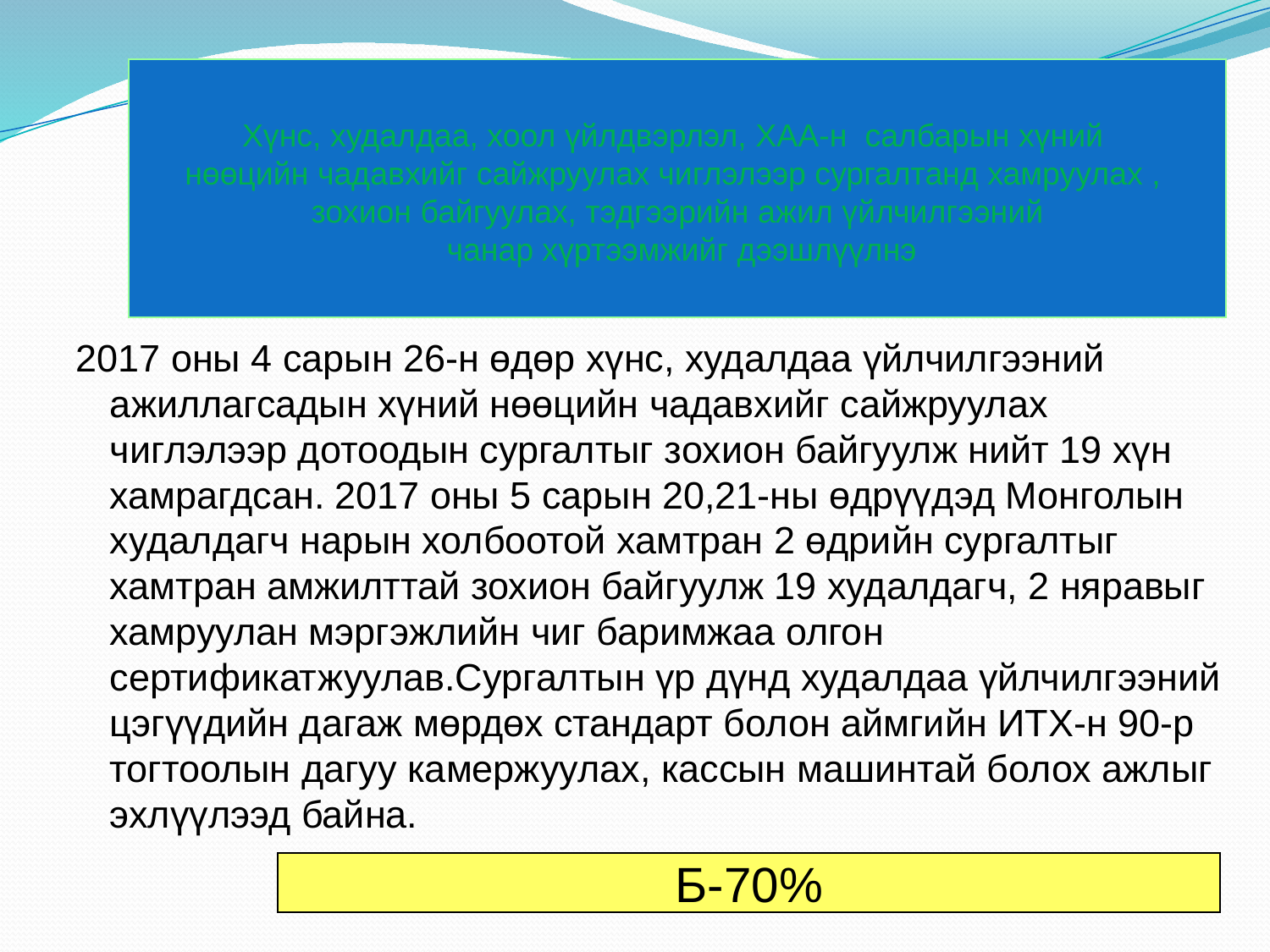

# Хүнс, худалдаа, хоол үйлдвэрлэл, ХАА-н  салбарын хүний нөөцийн чадавхийг сайжруулах чиглэлээр сургалтанд хамруулах , зохион байгуулах, тэдгээрийн ажил үйлчилгээний чанар хүртээмжийг дээшлүүлнэ
2017 оны 4 сарын 26-н өдөр хүнс, худалдаа үйлчилгээний ажиллагсадын хүний нөөцийн чадавхийг сайжруулах чиглэлээр дотоодын сургалтыг зохион байгуулж нийт 19 хүн хамрагдсан. 2017 оны 5 сарын 20,21-ны өдрүүдэд Монголын худалдагч нарын холбоотой хамтран 2 өдрийн сургалтыг хамтран амжилттай зохион байгуулж 19 худалдагч, 2 няравыг хамруулан мэргэжлийн чиг баримжаа олгон сертификатжуулав.Сургалтын үр дүнд худалдаа үйлчилгээний цэгүүдийн дагаж мөрдөх стандарт болон аймгийн ИТХ-н 90-р тогтоолын дагуу камержуулах, кассын машинтай болох ажлыг эхлүүлээд байна.
Б-70%